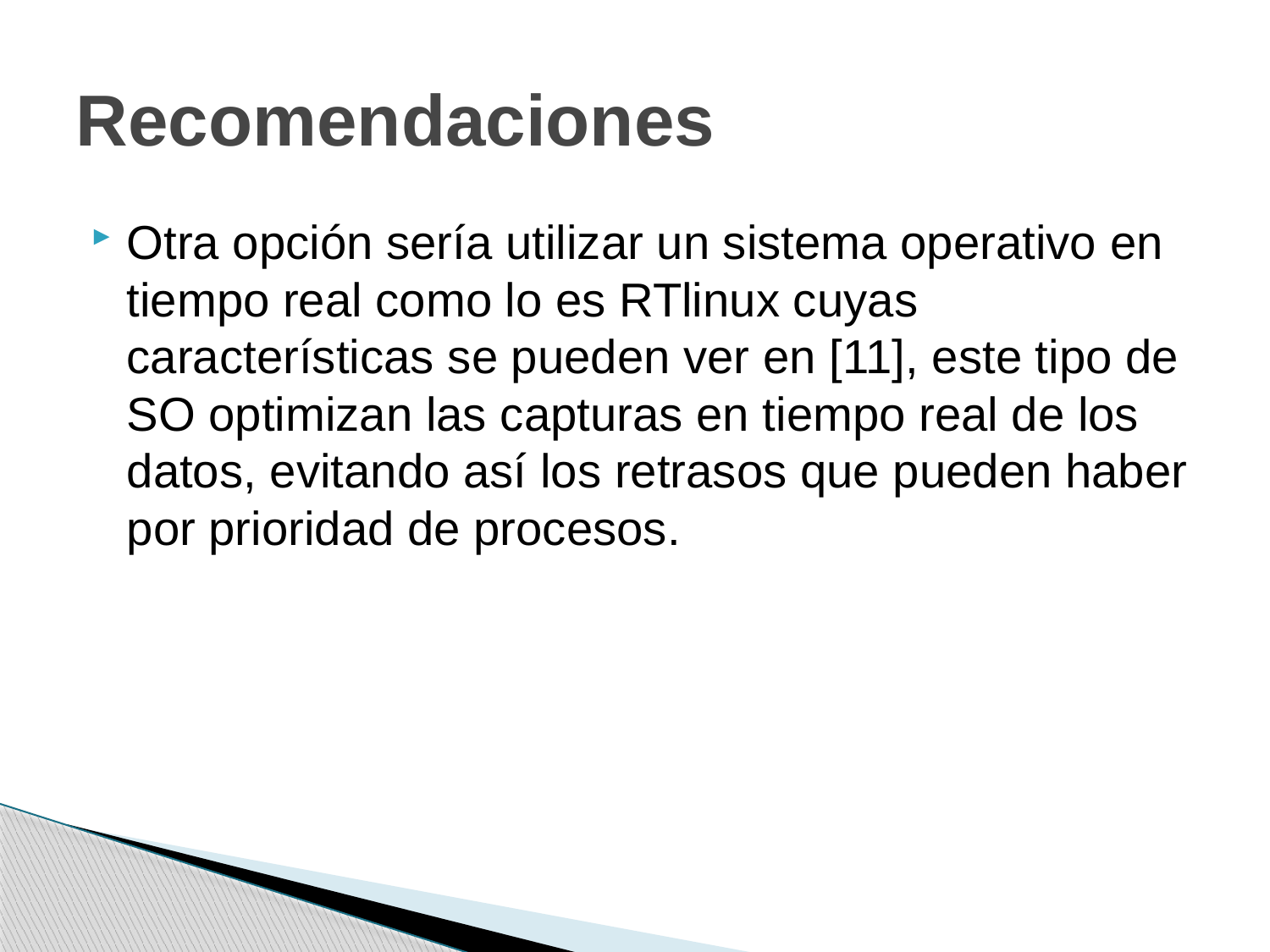

# Recomendaciones
Otra opción sería utilizar un sistema operativo en tiempo real como lo es RTlinux cuyas características se pueden ver en [11], este tipo de SO optimizan las capturas en tiempo real de los datos, evitando así los retrasos que pueden haber por prioridad de procesos.